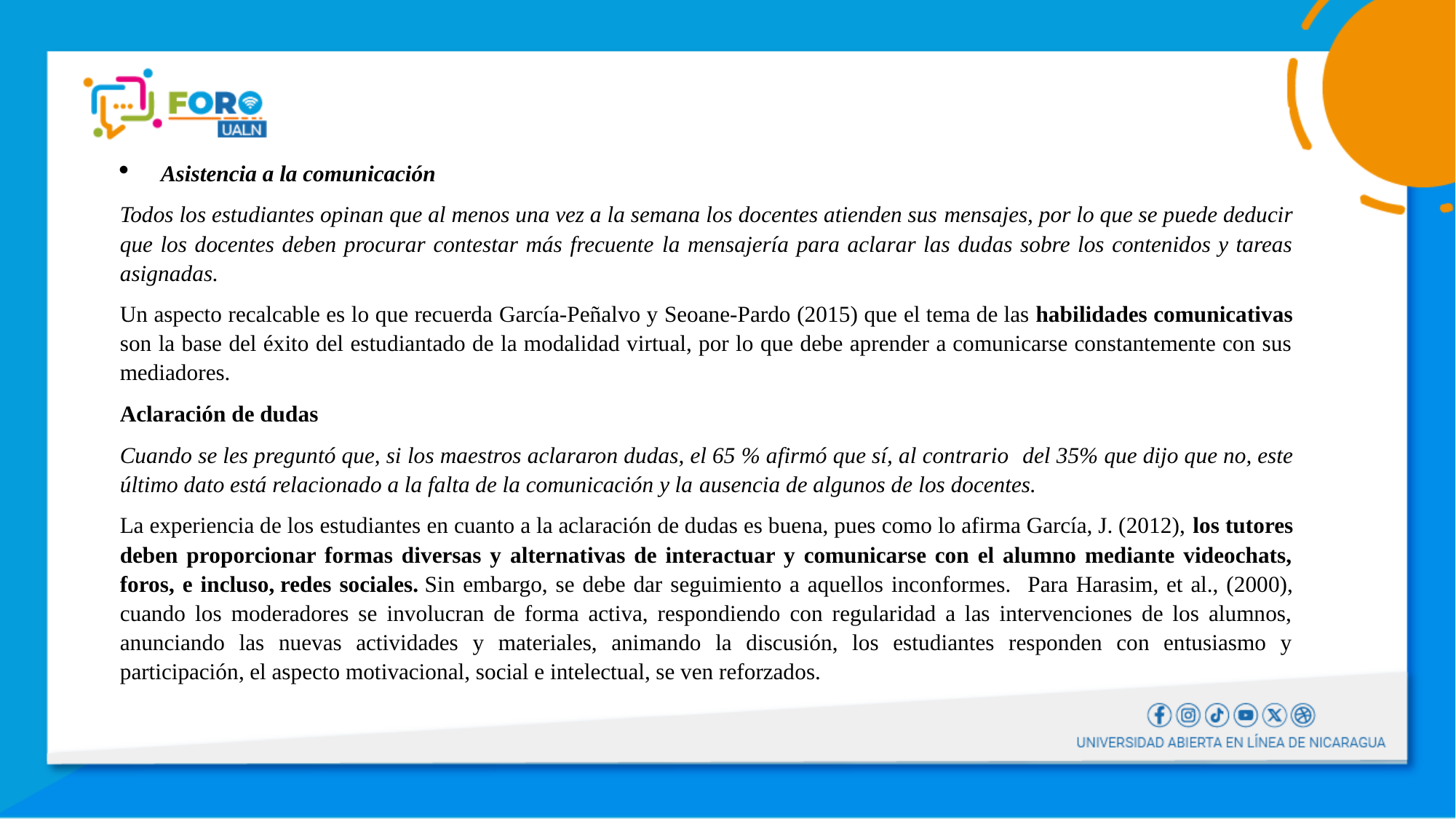

Asistencia a la comunicación
Todos los estudiantes opinan que al menos una vez a la semana los docentes atienden sus mensajes, por lo que se puede deducir que los docentes deben procurar contestar más frecuente la mensajería para aclarar las dudas sobre los contenidos y tareas asignadas.
Un aspecto recalcable es lo que recuerda García-Peñalvo y Seoane-Pardo (2015) que el tema de las habilidades comunicativas son la base del éxito del estudiantado de la modalidad virtual, por lo que debe aprender a comunicarse constantemente con sus mediadores.
Aclaración de dudas
Cuando se les preguntó que, si los maestros aclararon dudas, el 65 % afirmó que sí, al contrario     del 35% que dijo que no, este último dato está relacionado a la falta de la comunicación y la ausencia de algunos de los docentes.
La experiencia de los estudiantes en cuanto a la aclaración de dudas es buena, pues como lo afirma García, J. (2012), los tutores deben proporcionar formas diversas y alternativas de interactuar y comunicarse con el alumno mediante videochats, foros, e incluso, redes sociales. Sin embargo, se debe dar seguimiento a aquellos inconformes.  Para Harasim, et al., (2000), cuando los moderadores se involucran de forma activa, respondiendo con regularidad a las intervenciones de los alumnos, anunciando las nuevas actividades y materiales, animando la discusión, los estudiantes responden con entusiasmo y participación, el aspecto motivacional, social e intelectual, se ven reforzados.